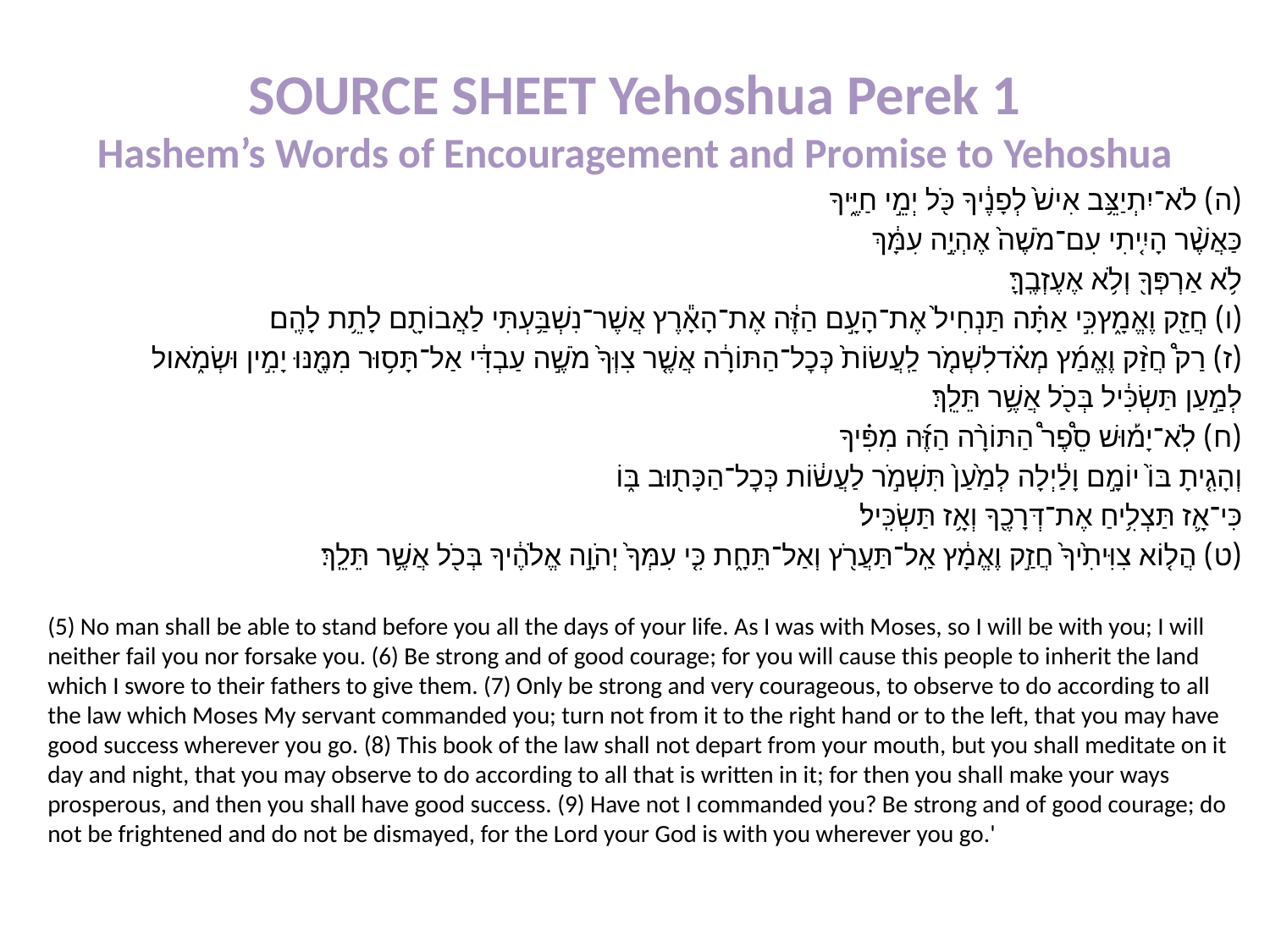

# SOURCE SHEET Yehoshua Perek 1 Hashem’s Words of Encouragement and Promise to Yehoshua
(ה) לֹא־יִתְיַצֵּ֥ב אִישׁ֙ לְפָנֶ֔יךָ כֹּ֖ל יְמֵ֣י חַיֶּ֑יךָ
כַּאֲשֶׁ֨ר הָיִ֤יתִי עִם־מֹשֶׁה֙ אֶהְיֶ֣ה עִמָּ֔ךְ
לֹ֥א אַרְפְּךָ֖ וְלֹ֥א אֶעֶזְבֶֽךָּ׃
(ו) חֲזַ֖ק וֶאֱמָ֑ץ	כִּ֣י אַתָּ֗ה תַּנְחִיל֙ אֶת־הָעָ֣ם הַזֶּ֔ה אֶת־הָאָ֕רֶץ אֲשֶׁר־נִשְׁבַּ֥עְתִּי לַאֲבוֹתָ֖ם לָתֵ֥ת לָהֶֽם׃
(ז) רַק֩ חֲזַ֨ק וֶאֱמַ֜ץ מְאֹ֗ד	לִשְׁמֹ֤ר לַֽעֲשׂוֹת֙ כְּכׇל־הַתּוֹרָ֔ה אֲשֶׁ֤ר צִוְּךָ֙ מֹשֶׁ֣ה עַבְדִּ֔י אַל־תָּס֥וּר מִמֶּ֖נּוּ יָמִ֣ין וּשְׂמֹ֑אול
לְמַ֣עַן תַּשְׂכִּ֔יל בְּכֹ֖ל אֲשֶׁ֥ר תֵּלֵֽךְ׃
(ח) לֹֽא־יָמ֡וּשׁ סֵ֩פֶר֩ הַתּוֹרָ֨ה הַזֶּ֜ה מִפִּ֗יךָ
וְהָגִ֤יתָ בּוֹ֙ יוֹמָ֣ם וָלַ֔יְלָה	 לְמַ֙עַן֙ תִּשְׁמֹ֣ר לַעֲשׂ֔וֹת כְּכׇל־הַכָּת֖וּב בּ֑וֹ
כִּי־אָ֛ז תַּצְלִ֥יחַ אֶת־דְּרָכֶ֖ךָ וְאָ֥ז תַּשְׂכִּֽיל׃
(ט) הֲל֤וֹא צִוִּיתִ֙יךָ֙ חֲזַ֣ק וֶאֱמָ֔ץ 	אַֽל־תַּעֲרֹ֖ץ וְאַל־תֵּחָ֑ת כִּ֤י עִמְּךָ֙ יְהֹוָ֣ה אֱלֹהֶ֔יךָ בְּכֹ֖ל אֲשֶׁ֥ר תֵּלֵֽךְ׃

(5) No man shall be able to stand before you all the days of your life. As I was with Moses, so I will be with you; I will neither fail you nor forsake you. (6) Be strong and of good courage; for you will cause this people to inherit the land which I swore to their fathers to give them. (7) Only be strong and very courageous, to observe to do according to all the law which Moses My servant commanded you; turn not from it to the right hand or to the left, that you may have good success wherever you go. (8) This book of the law shall not depart from your mouth, but you shall meditate on it day and night, that you may observe to do according to all that is written in it; for then you shall make your ways prosperous, and then you shall have good success. (9) Have not I commanded you? Be strong and of good courage; do not be frightened and do not be dismayed, for the Lord your God is with you wherever you go.'